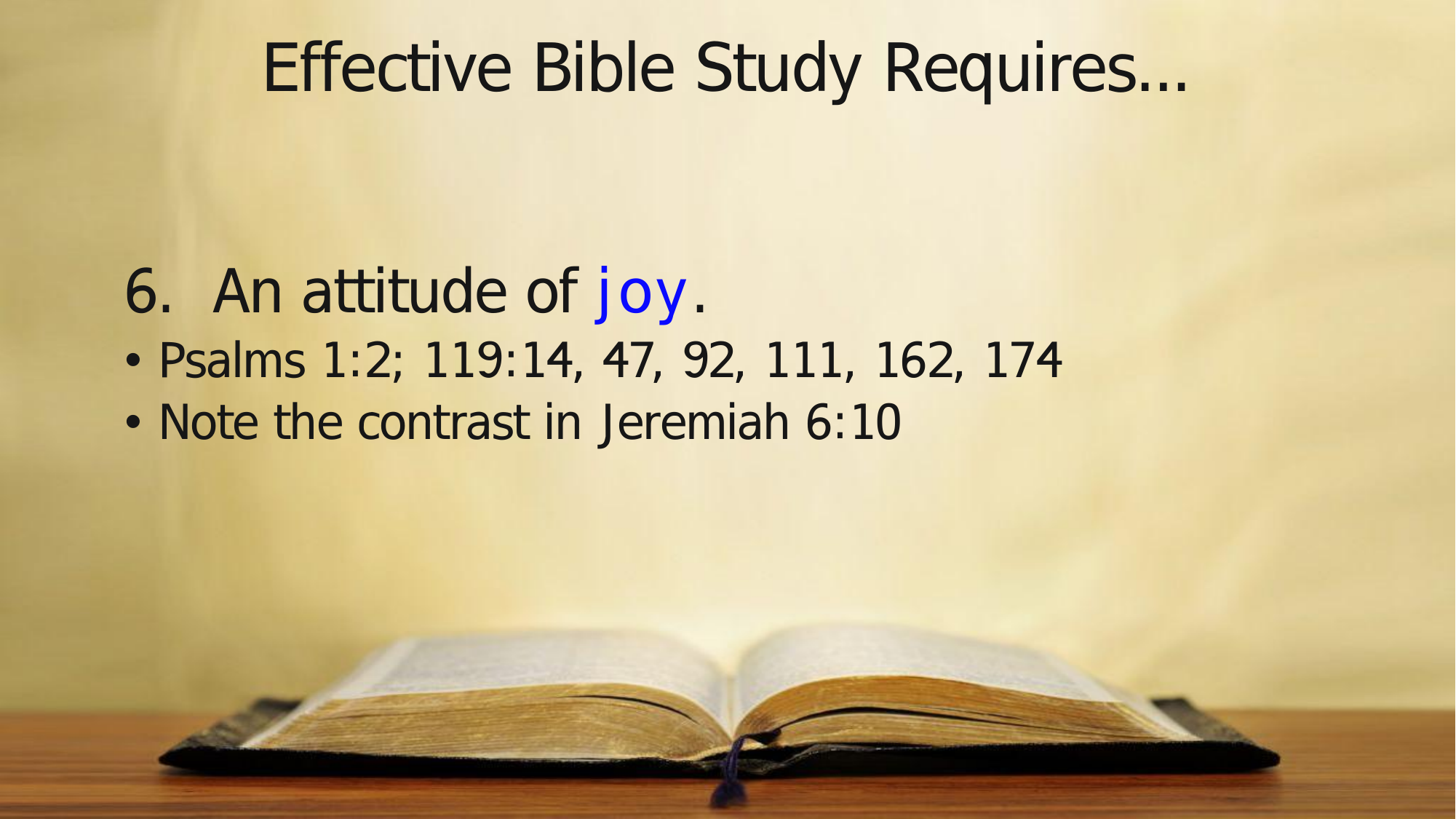

# Effective Bible Study Requires…
An attitude of joy.
Psalms 1:2; 119:14, 47, 92, 111, 162, 174
Note the contrast in Jeremiah 6:10